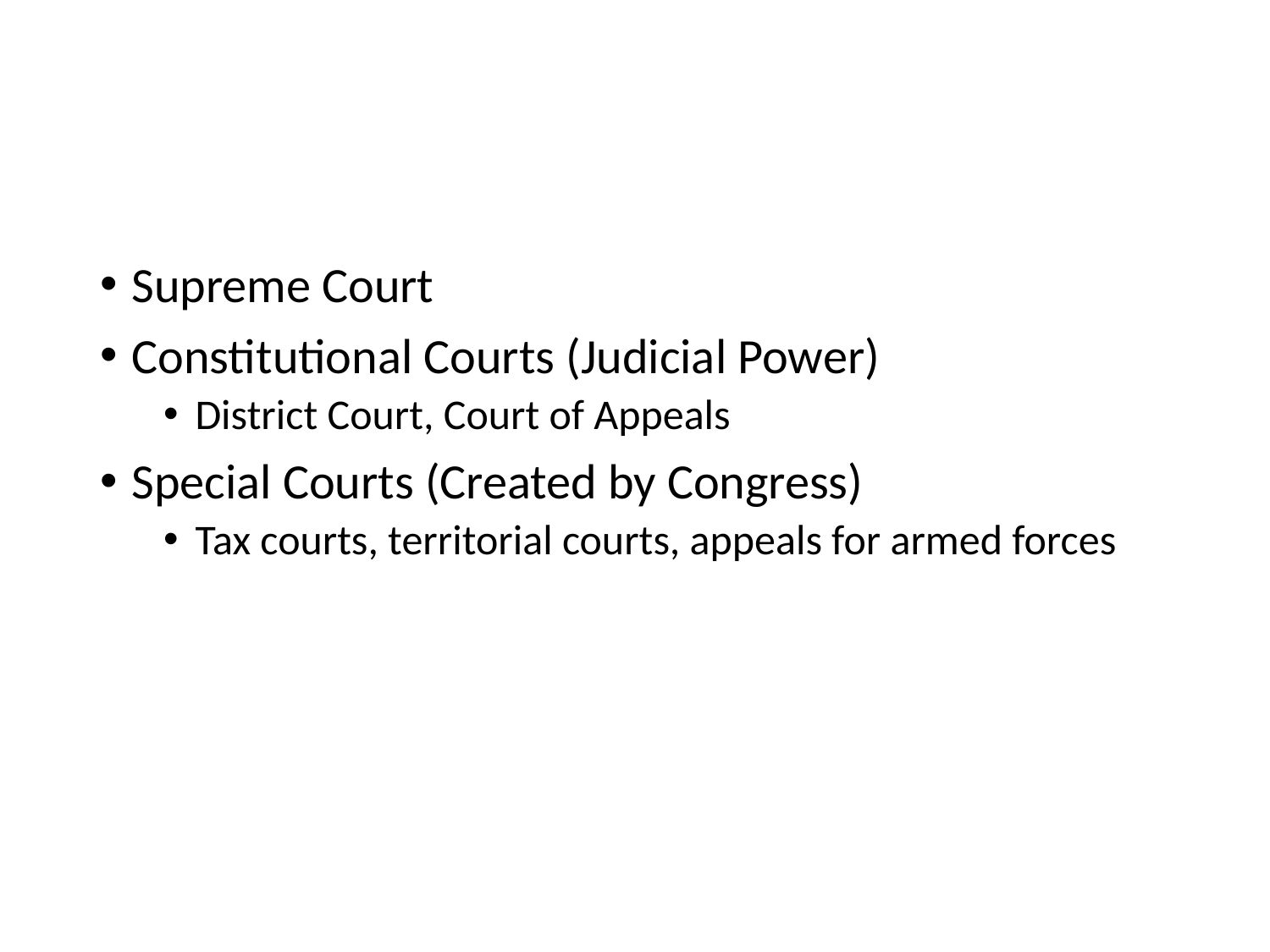

#
Supreme Court
Constitutional Courts (Judicial Power)
District Court, Court of Appeals
Special Courts (Created by Congress)
Tax courts, territorial courts, appeals for armed forces